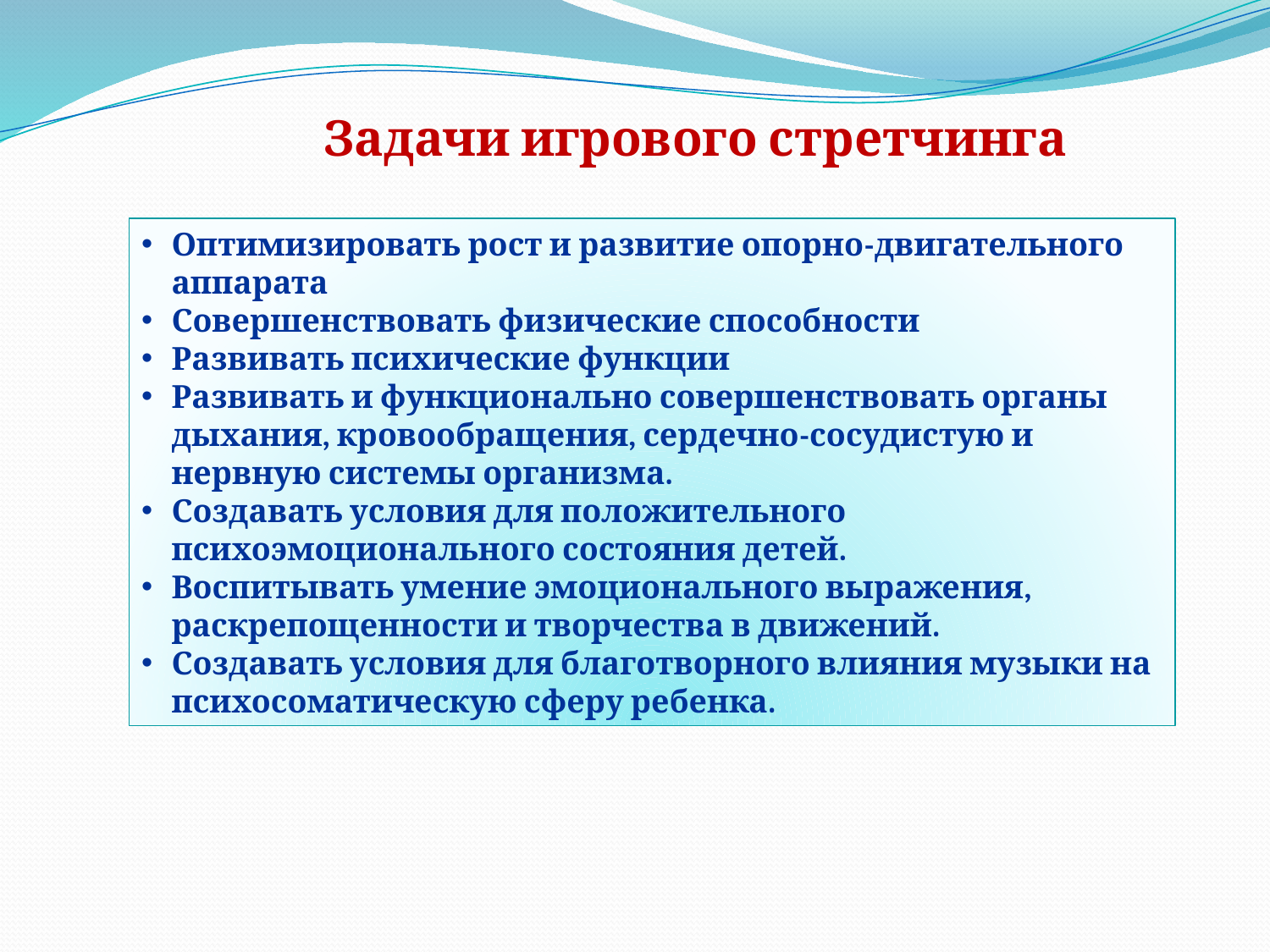

# Задачи игрового стретчинга
Оптимизировать рост и развитие опорно-двигательного аппарата
Совершенствовать физические способности
Развивать психические функции
Развивать и функционально совершенствовать органы дыхания, кровообращения, сердечно-сосудистую и нервную системы организма.
Создавать условия для положительного психоэмоционального состояния детей.
Воспитывать умение эмоционального выражения, раскрепощенности и творчества в движений.
Создавать условия для благотворного влияния музыки на психосоматическую сферу ребенка.